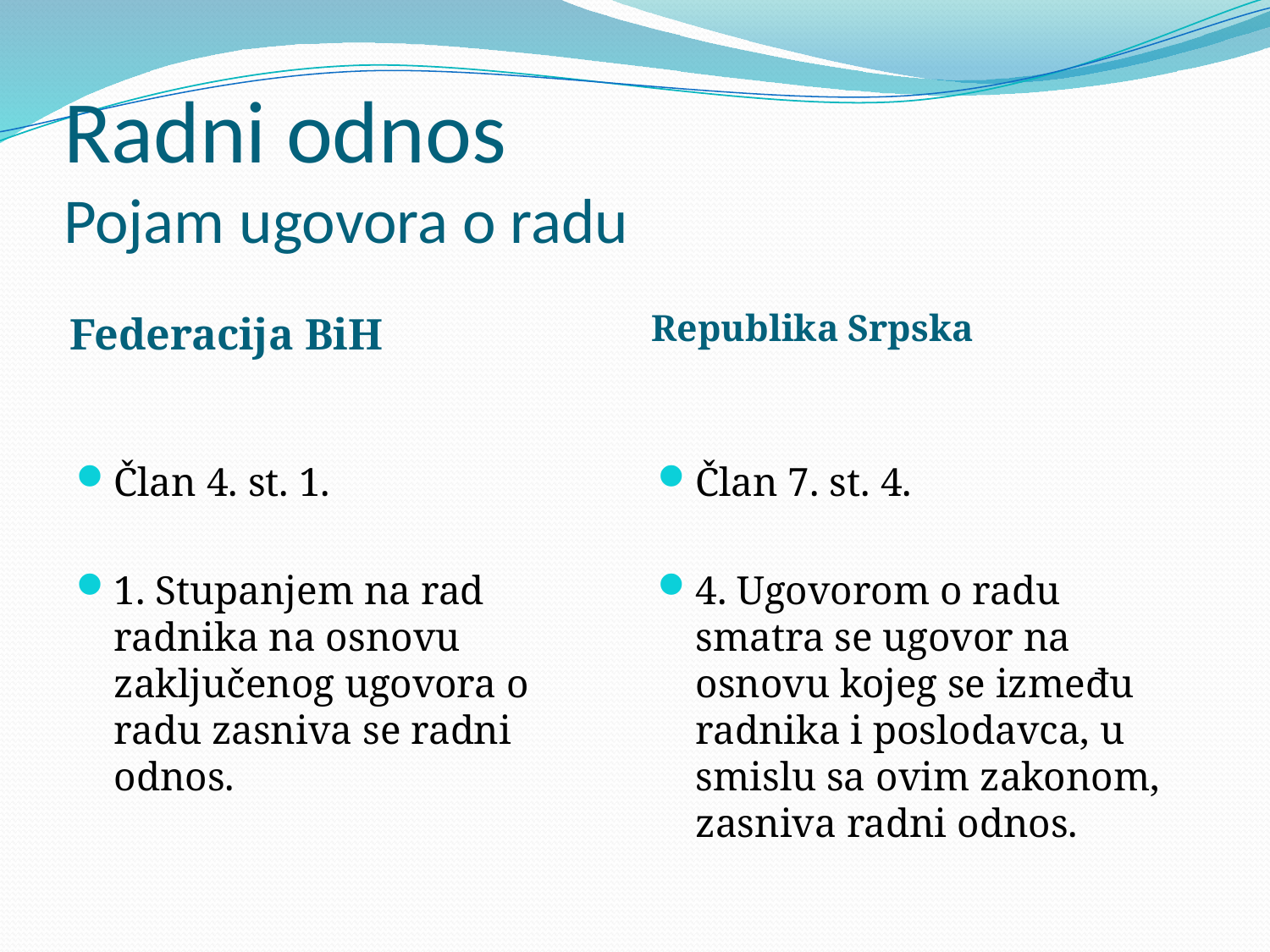

# Radni odnos Pojam ugovora o radu

Federacija BiH

Republika Srpska

Član 4. st. 1.

1. Stupanjem na rad radnika na osnovu zaključenog ugovora o radu zasniva se radni odnos.

Član 7. st. 4.

4. Ugovorom o radu smatra se ugovor na osnovu kojeg se između radnika i poslodavca, u smislu sa ovim zakonom, zasniva radni odnos.